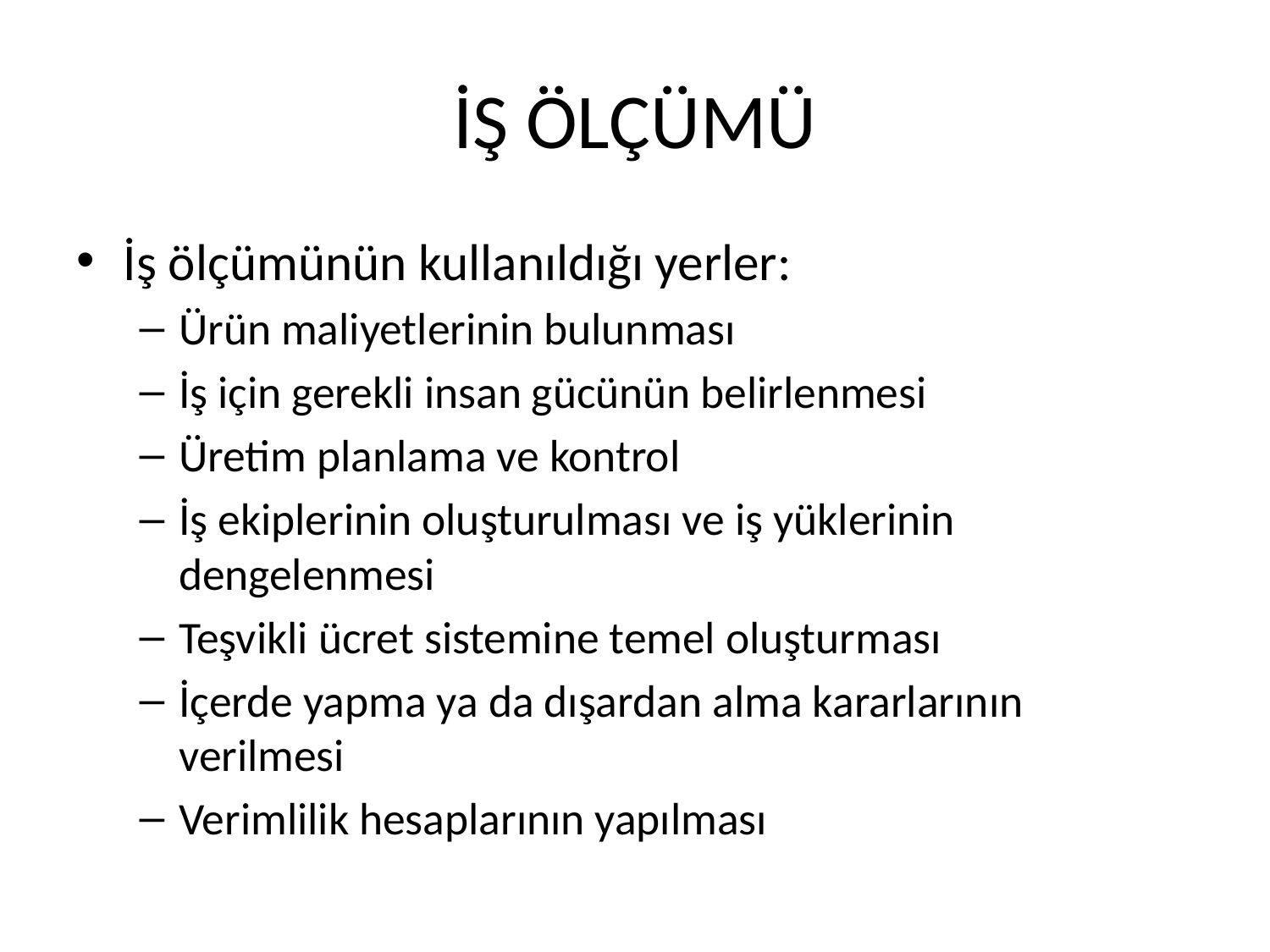

# İŞ ÖLÇÜMÜ
İş ölçümünün kullanıldığı yerler:
Ürün maliyetlerinin bulunması
İş için gerekli insan gücünün belirlenmesi
Üretim planlama ve kontrol
İş ekiplerinin oluşturulması ve iş yüklerinin dengelenmesi
Teşvikli ücret sistemine temel oluşturması
İçerde yapma ya da dışardan alma kararlarının verilmesi
Verimlilik hesaplarının yapılması